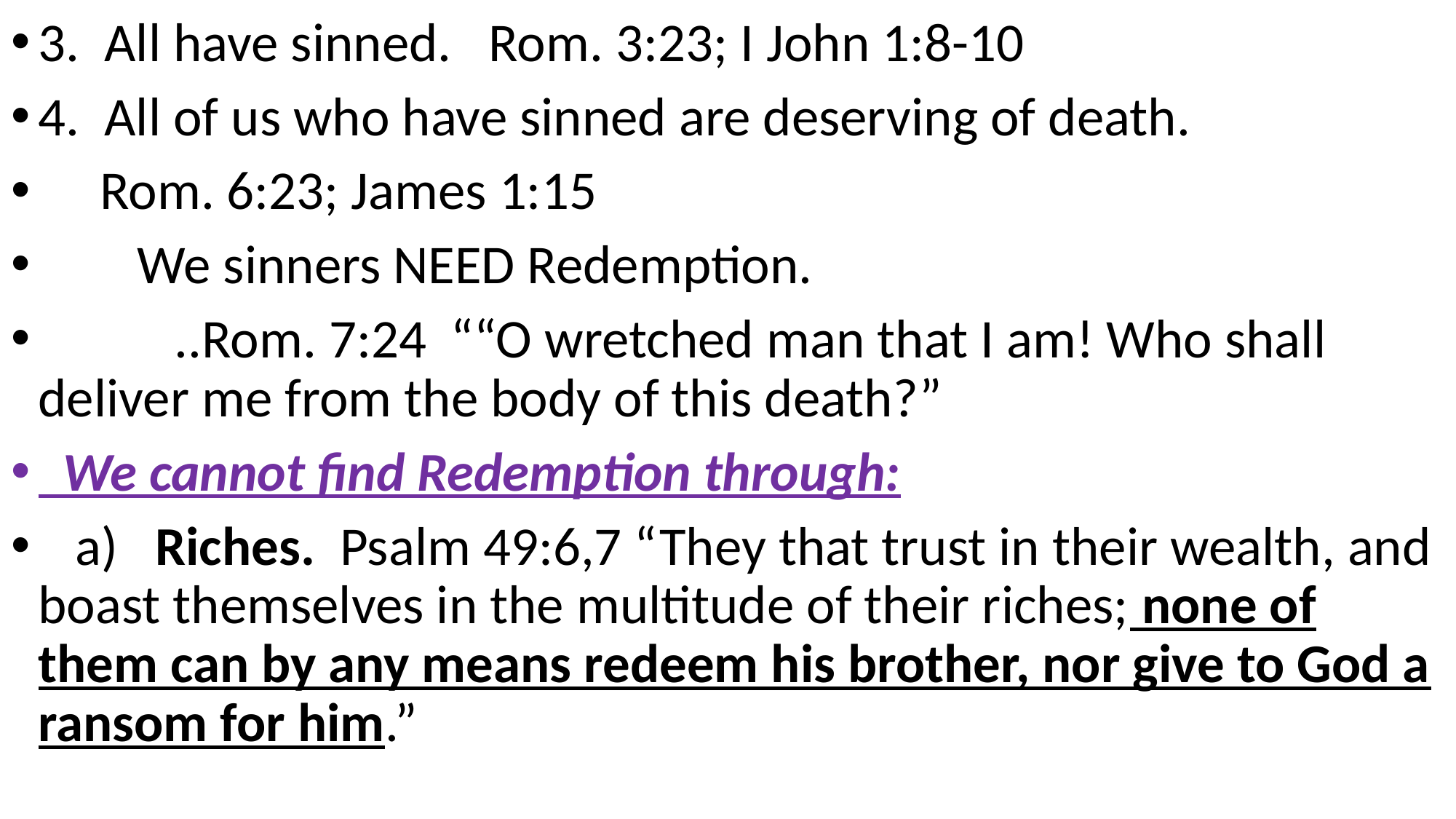

3.  All have sinned.   Rom. 3:23; I John 1:8-10
4.  All of us who have sinned are deserving of death.
     Rom. 6:23; James 1:15
        We sinners NEED Redemption.
           ..Rom. 7:24  ““O wretched man that I am! Who shall deliver me from the body of this death?”
  We cannot find Redemption through:
   a)   Riches.  Psalm 49:6,7 “They that trust in their wealth, and boast themselves in the multitude of their riches; none of them can by any means redeem his brother, nor give to God a ransom for him.”